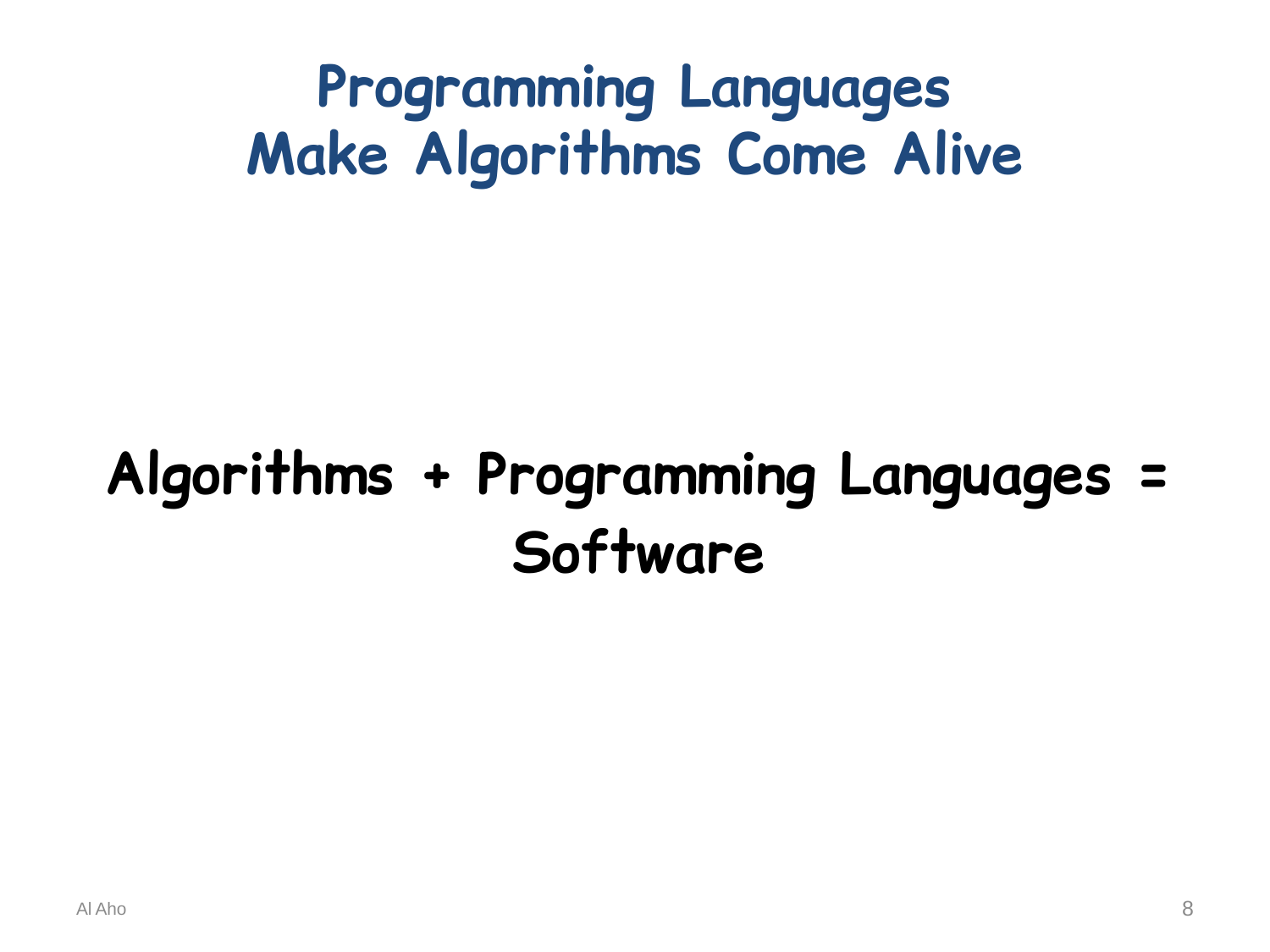

# Programming Languages Make Algorithms Come Alive

Algorithms + Programming Languages =
Software
Al Aho
8